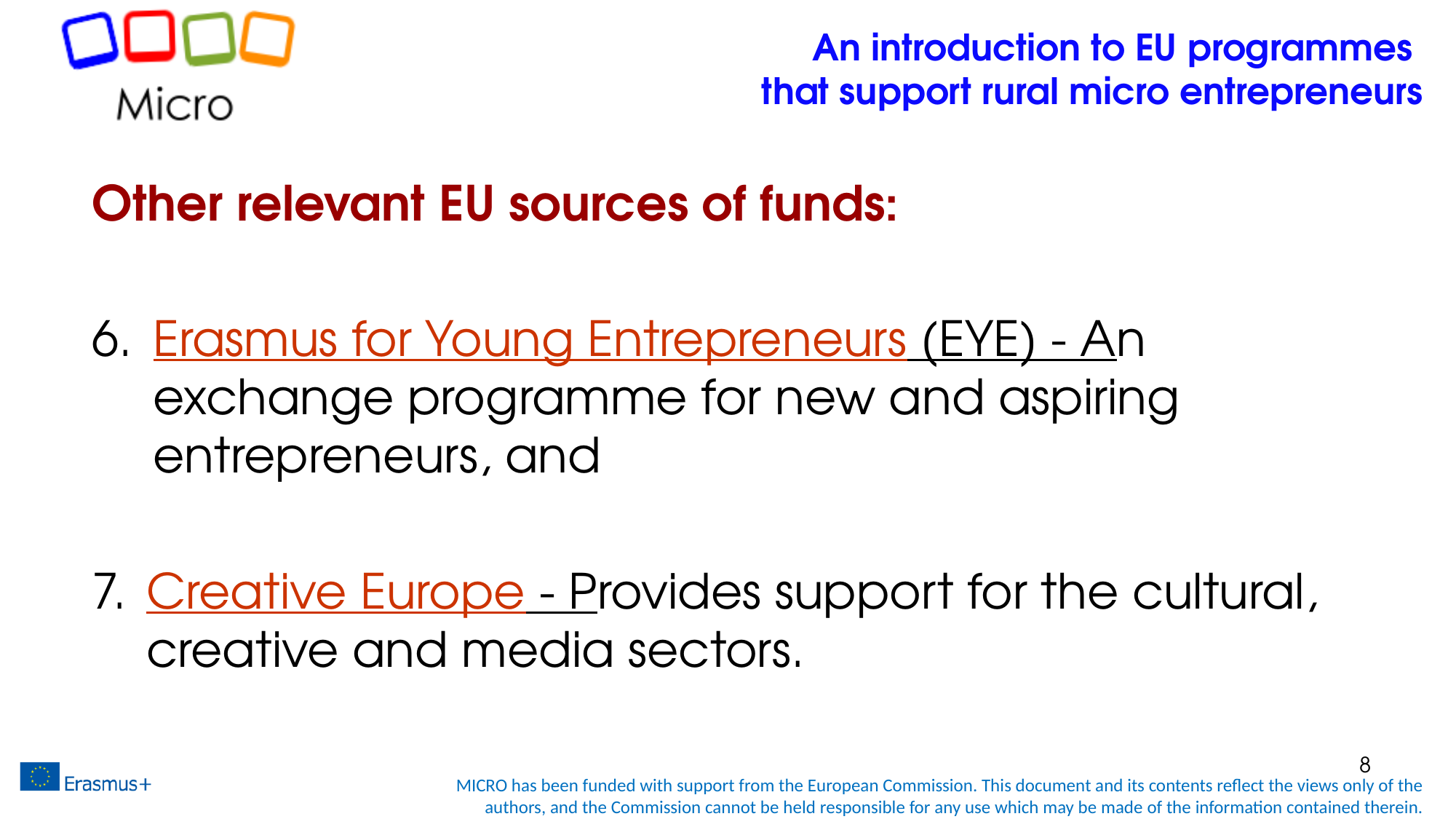

# An introduction to EU programmes that support rural micro entrepreneurs
Other relevant EU sources of funds:

Erasmus for Young Entrepreneurs (EYE) - An exchange programme for new and aspiring entrepreneurs, and

Creative Europe - Provides support for the cultural, creative and media sectors.

8